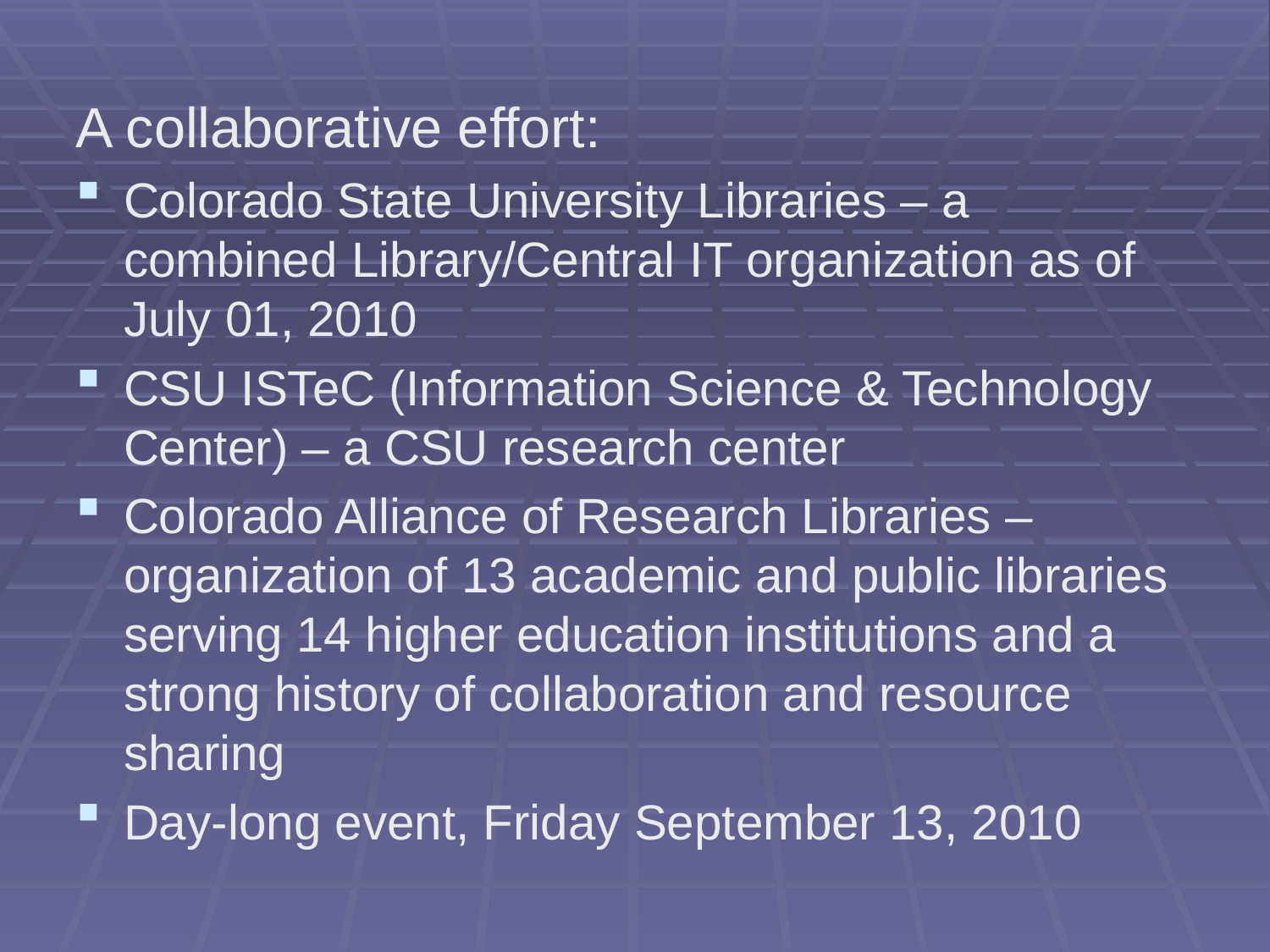

A collaborative effort:
Colorado State University Libraries – a combined Library/Central IT organization as of July 01, 2010
CSU ISTeC (Information Science & Technology Center) – a CSU research center
Colorado Alliance of Research Libraries – organization of 13 academic and public libraries serving 14 higher education institutions and a strong history of collaboration and resource sharing
Day-long event, Friday September 13, 2010